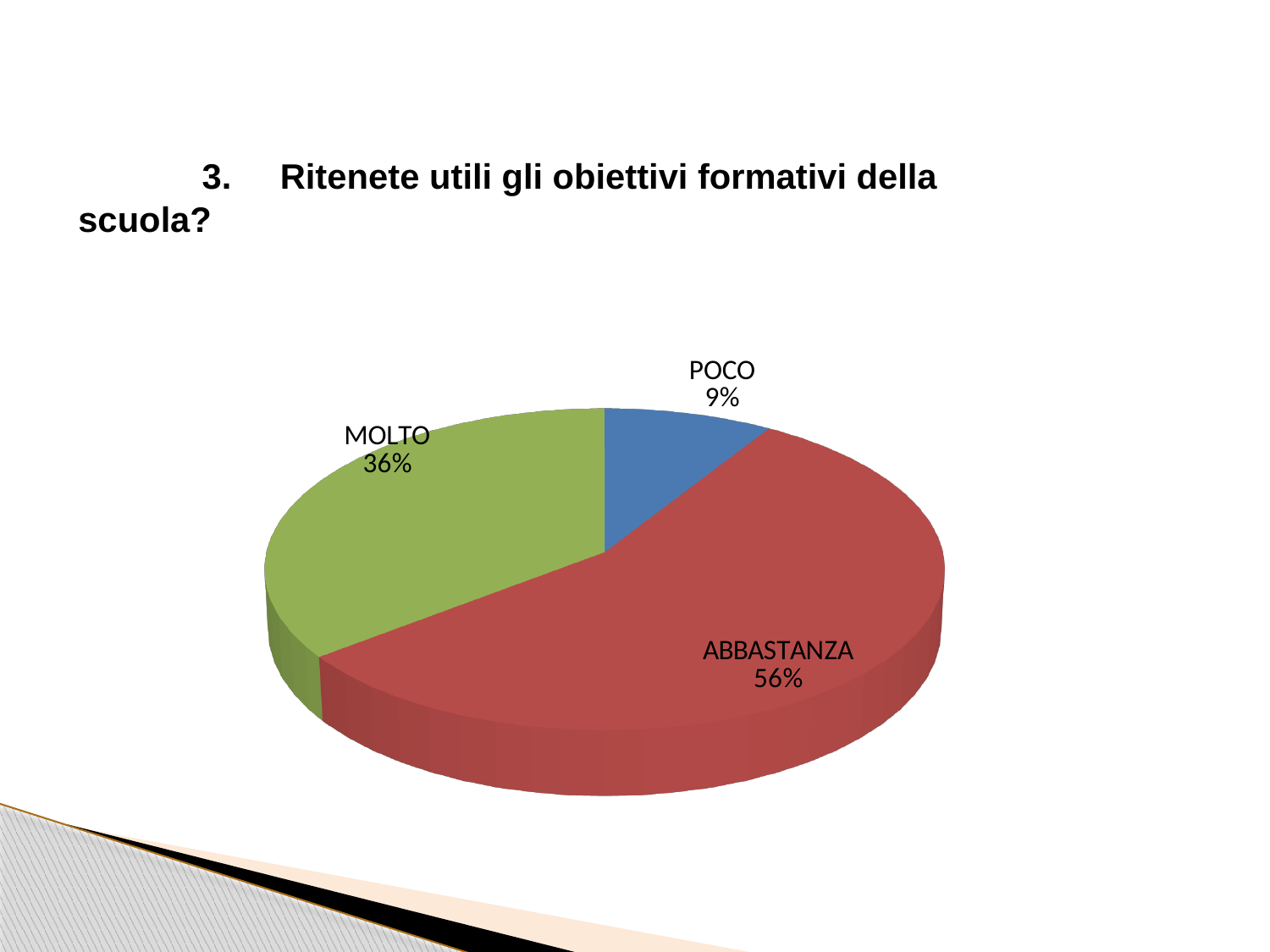

3.     Ritenete utili gli obiettivi formativi della scuola?

[unsupported chart]